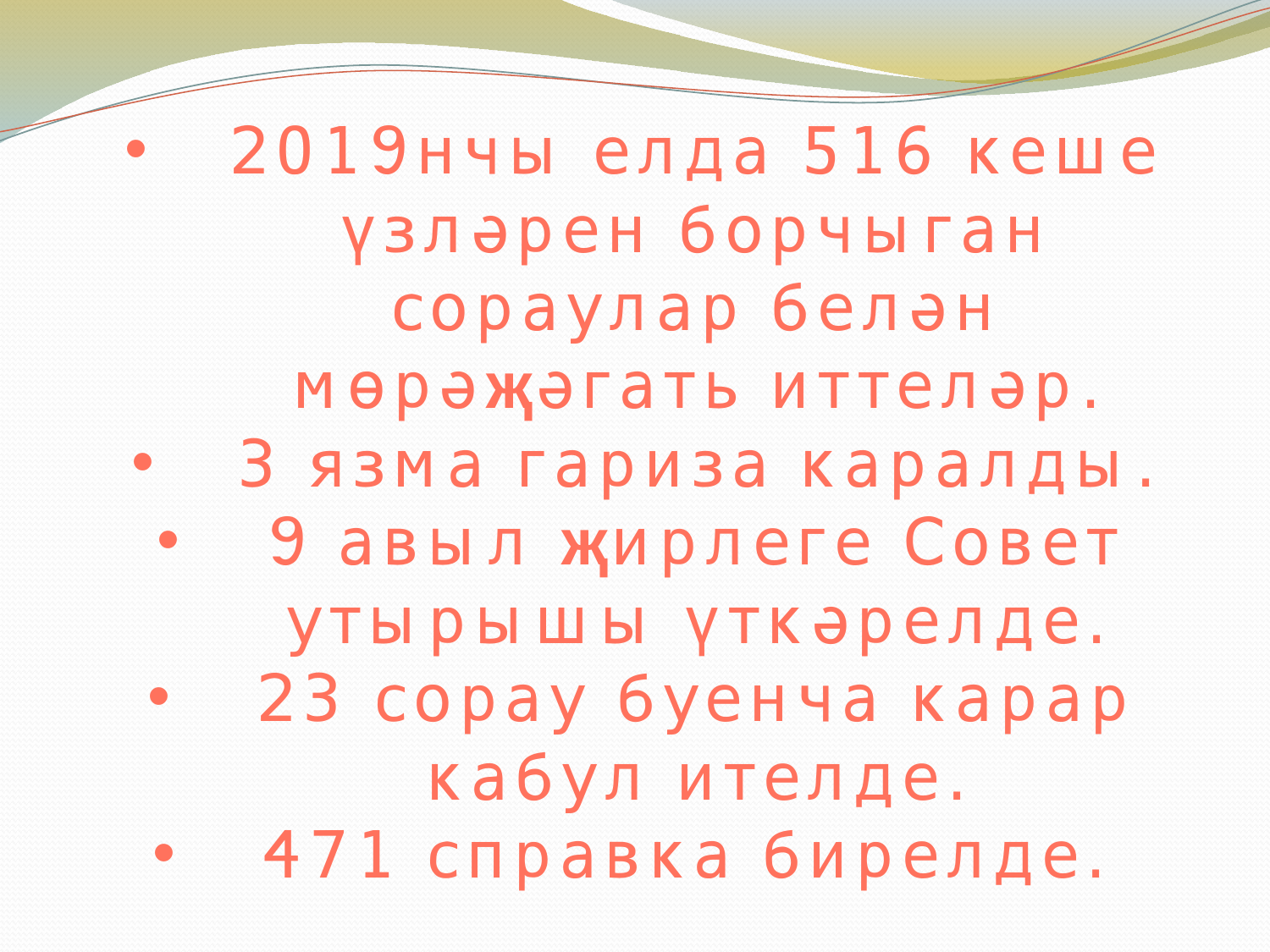

2019нчы елда 516 кеше үзләрен борчыган сораулар белән мөрәҗәгать иттеләр.
3 язма гариза каралды.
9 авыл җирлеге Совет утырышы үткәрелде.
23 сорау буенча карар кабул ителде.
471 справка бирелде.